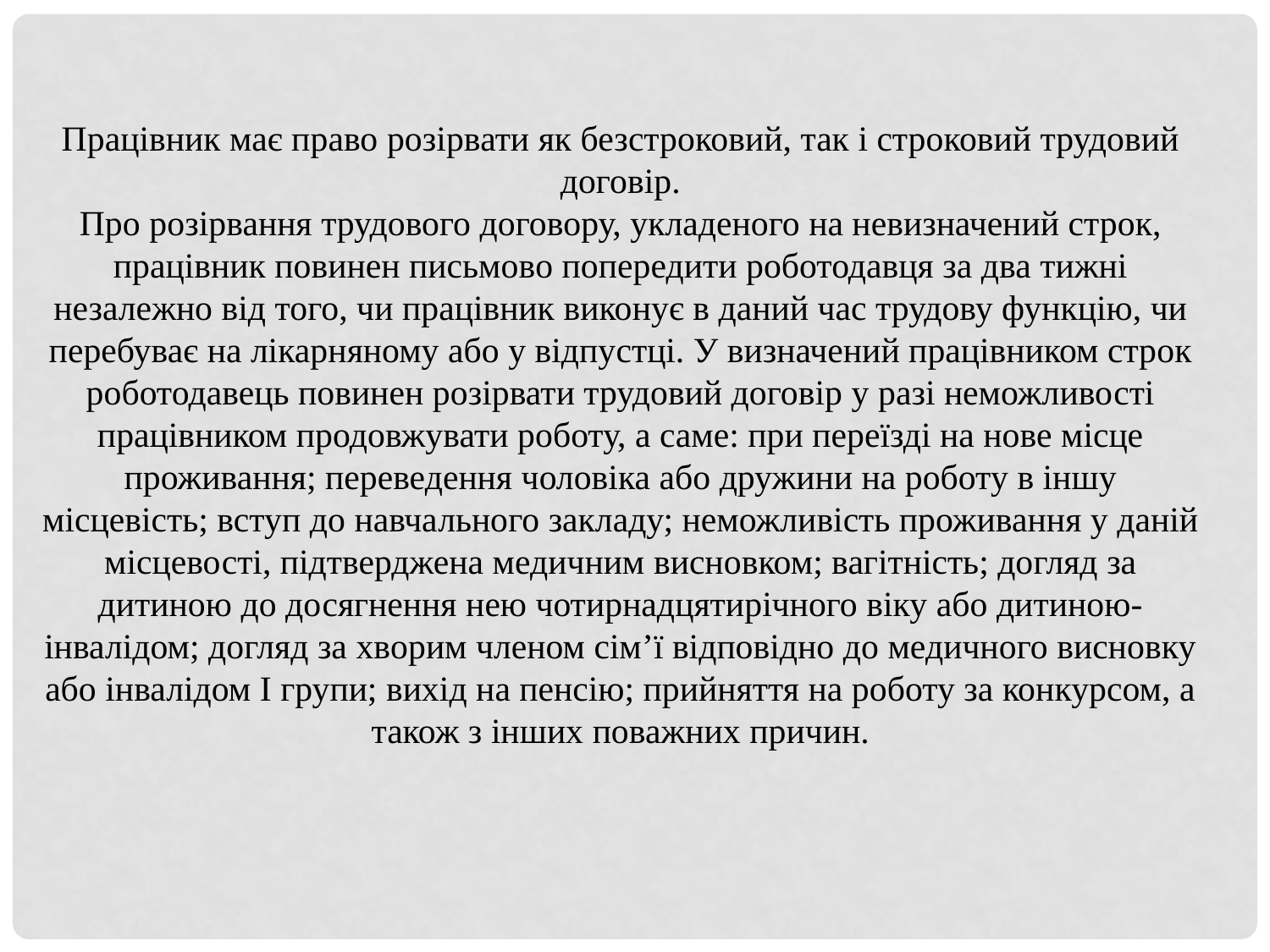

Працівник має право розірвати як безстроковий, так і строковий трудовий договір.
Про розірвання трудового договору, укладеного на невизначений строк, працівник повинен письмово попередити роботодавця за два тижні незалежно від того, чи працівник виконує в даний час трудову функцію, чи перебуває на лікарняному або у відпустці. У визначений працівником строк роботодавець повинен розірвати трудовий договір у разі неможливості працівником продовжувати роботу, а саме: при переїзді на нове місце проживання; переведення чоловіка або дружини на роботу в іншу місцевість; вступ до навчального закладу; неможливість проживання у даній місцевості, підтверджена медичним висновком; вагітність; догляд за дитиною до досягнення нею чотирнадцятирічного віку або дитиною-інвалідом; догляд за хворим членом сім’ї відповідно до медичного висновку або інвалідом I групи; вихід на пенсію; прийняття на роботу за конкурсом, а також з інших поважних причин.